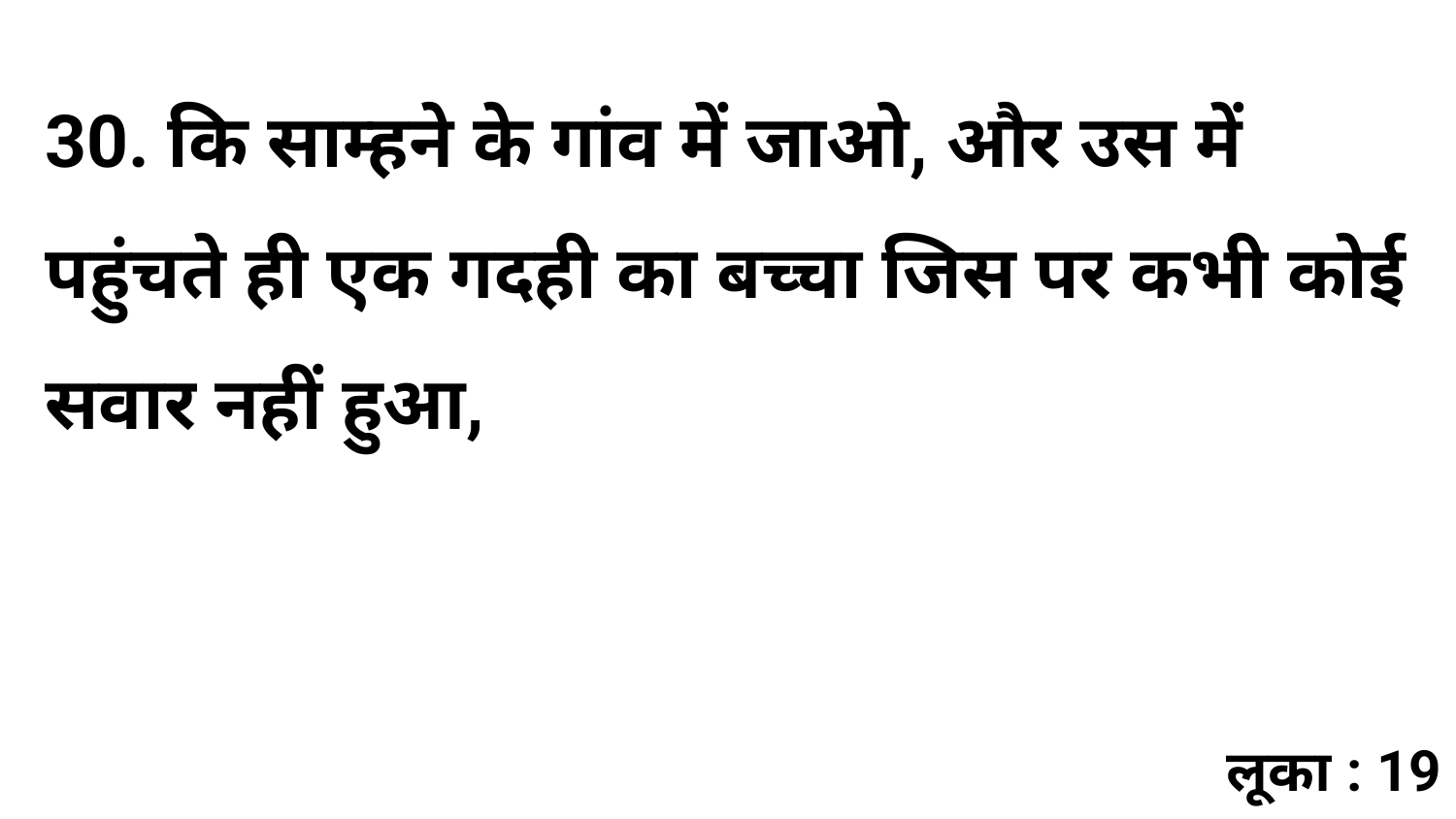

30. कि साम्हने के गांव में जाओ, और उस में पहुंचते ही एक गदही का बच्चा जिस पर कभी कोई सवार नहीं हुआ,
लूका : 19